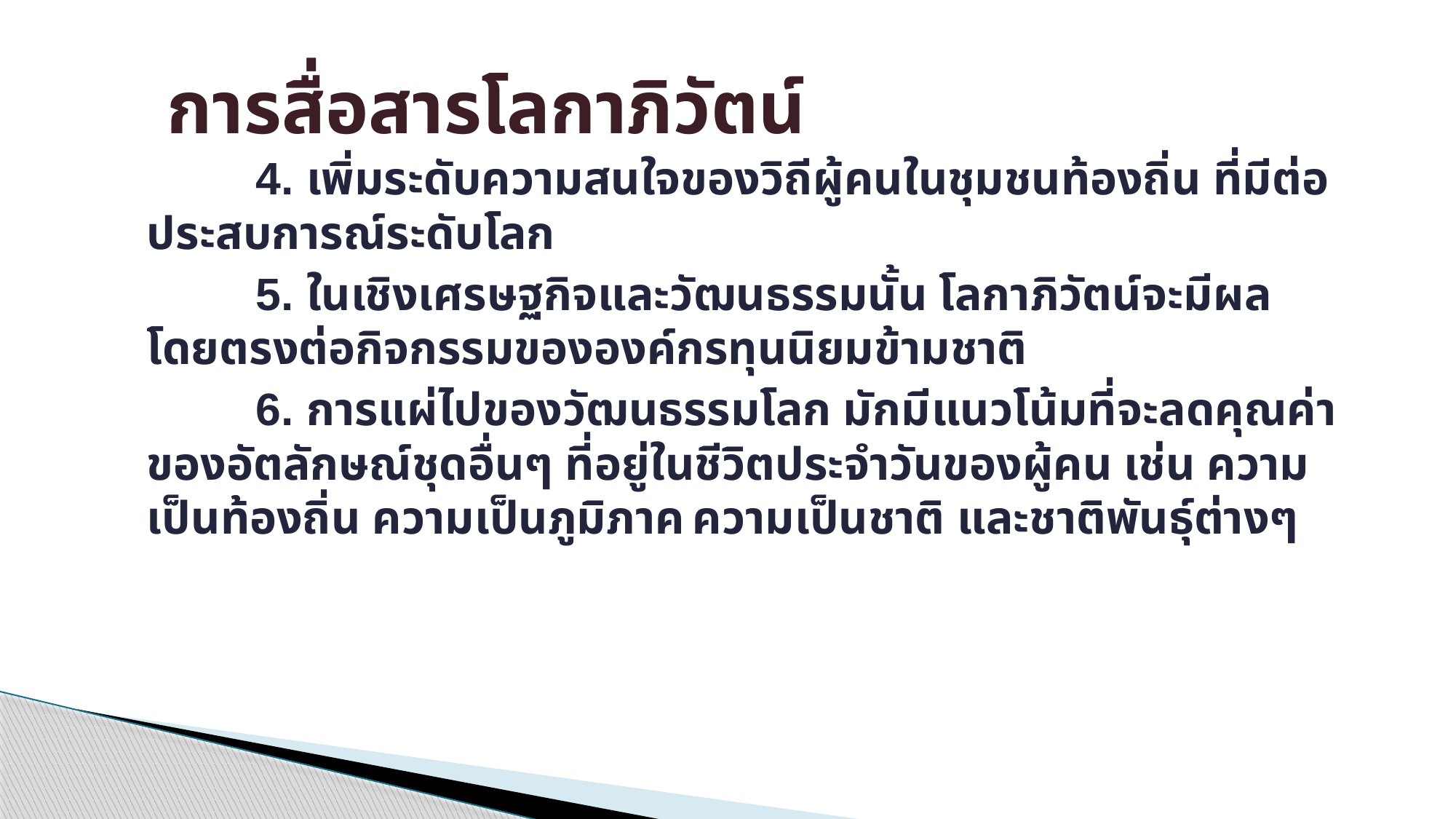

# การสื่อสารโลกาภิวัตน์
	4. เพิ่มระดับความสนใจของวิถีผู้คนในชุมชนท้องถิ่น ที่มีต่อประสบการณ์ระดับโลก
	5. ในเชิงเศรษฐกิจและวัฒนธรรมนั้น โลกาภิวัตน์จะมีผลโดยตรงต่อกิจกรรมขององค์กรทุนนิยมข้ามชาติ
	6. การแผ่ไปของวัฒนธรรมโลก มักมีแนวโน้มที่จะลดคุณค่าของอัตลักษณ์ชุดอื่นๆ ที่อยู่ในชีวิตประจำวันของผู้คน เช่น ความเป็นท้องถิ่น ความเป็นภูมิภาค	ความเป็นชาติ และชาติพันธุ์ต่างๆ